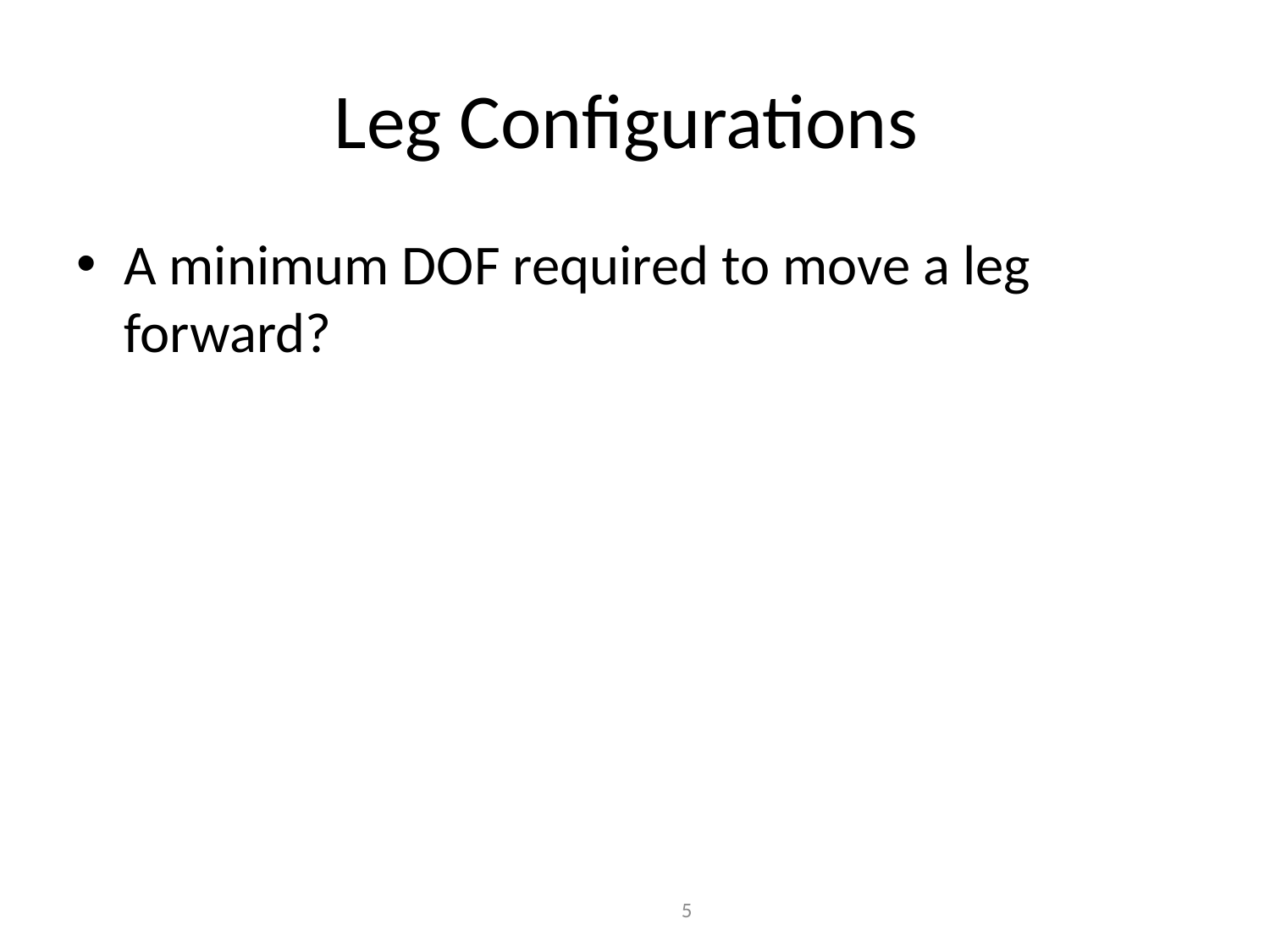

# Leg Configurations
A minimum DOF required to move a leg forward?
5